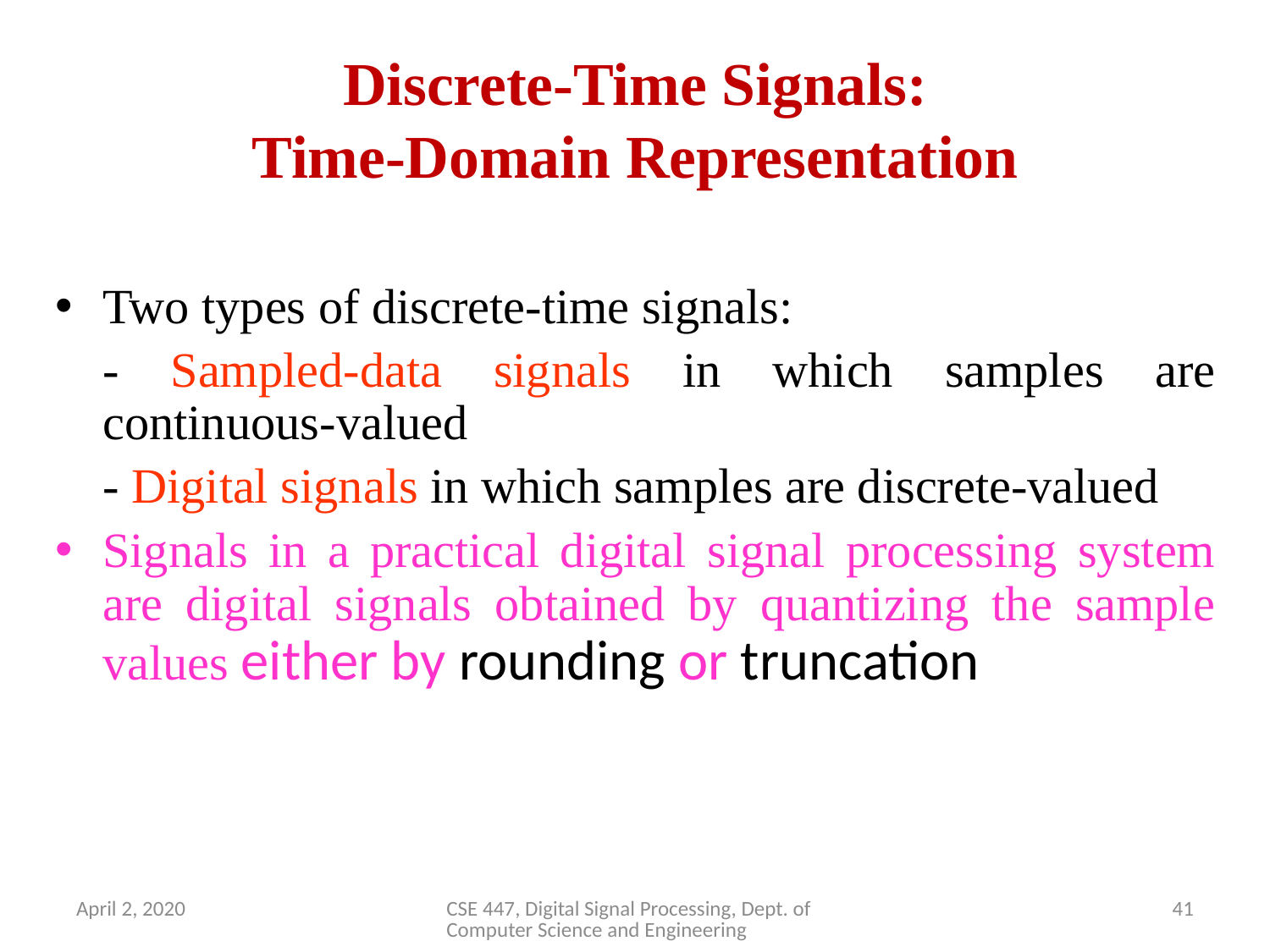

# Discrete-Time Signals: Time-Domain Representation
Two types of discrete-time signals:
	- Sampled-data signals in which samples are continuous-valued
	- Digital signals in which samples are discrete-valued
Signals in a practical digital signal processing system are digital signals obtained by quantizing the sample values either by rounding or truncation
April 2, 2020
CSE 447, Digital Signal Processing, Dept. of Computer Science and Engineering
41